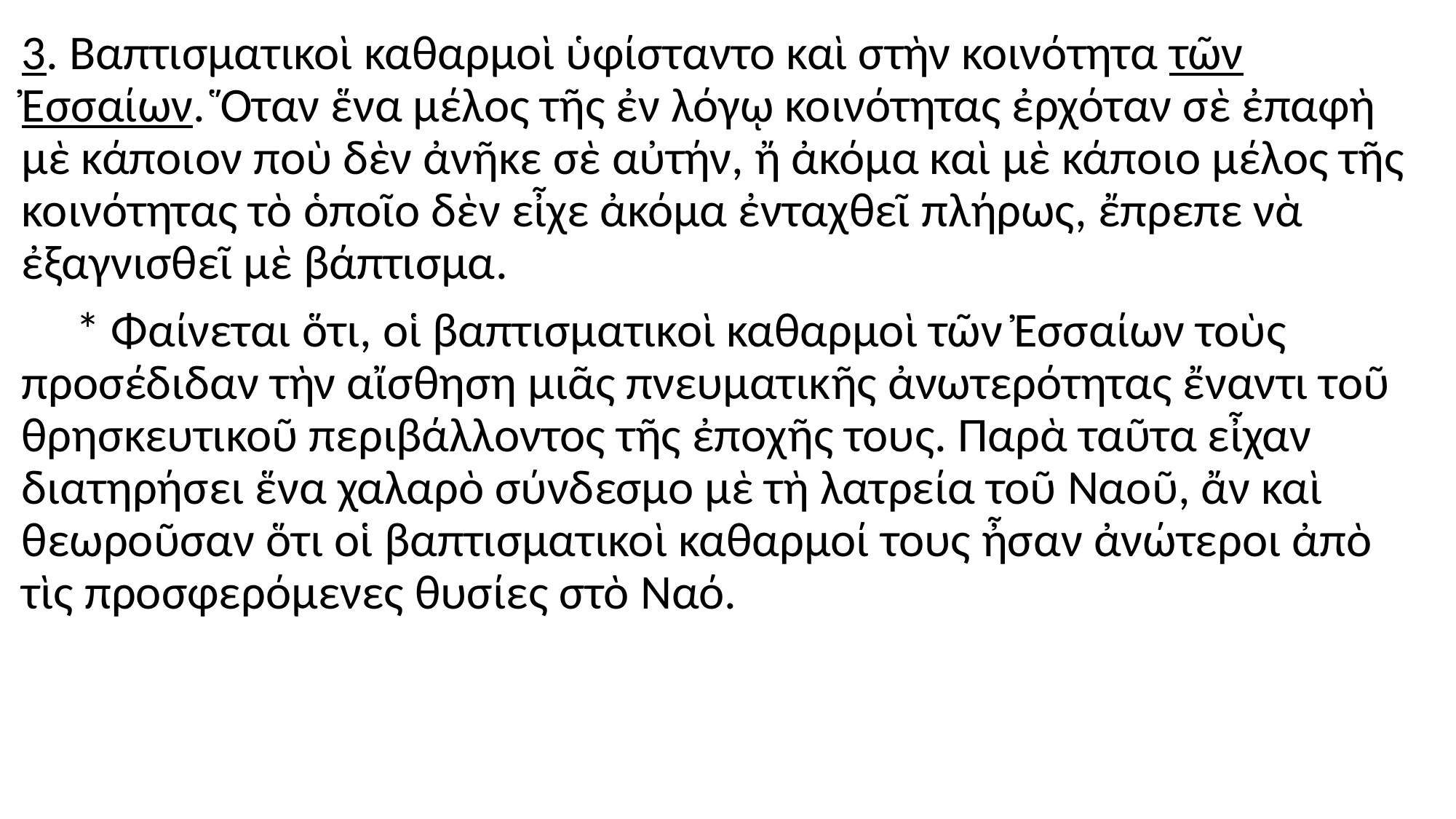

#
3. Βαπτισματικοὶ καθαρμοὶ ὑφίσταντο καὶ στὴν κοινότητα τῶν Ἐσσαίων. Ὅταν ἕνα μέλος τῆς ἐν λόγῳ κοινότητας ἐρχόταν σὲ ἐπαφὴ μὲ κάποιον ποὺ δὲν ἀνῆκε σὲ αὐτήν, ἤ ἀκόμα καὶ μὲ κάποιο μέλος τῆς κοινότητας τὸ ὁποῖο δὲν εἶχε ἀκόμα ἐνταχθεῖ πλήρως, ἔπρεπε νὰ ἐξαγνισθεῖ μὲ βάπτισμα.
     * Φαίνεται ὅτι, οἱ βαπτισματικοὶ καθαρμοὶ τῶν Ἐσσαίων τοὺς προσέδιδαν τὴν αἴσθηση μιᾶς πνευματικῆς ἀνωτερότητας ἔναντι τοῦ θρησκευτικοῦ περιβάλλοντος τῆς ἐποχῆς τους. Παρὰ ταῦτα εἶχαν διατηρήσει ἕνα χαλαρὸ σύνδεσμο μὲ τὴ λατρεία τοῦ Ναοῦ, ἄν καὶ θεωροῦσαν ὅτι οἱ βαπτισματικοὶ καθαρμοί τους ἦσαν ἀνώτεροι ἀπὸ τὶς προσφερόμενες θυσίες στὸ Ναό.